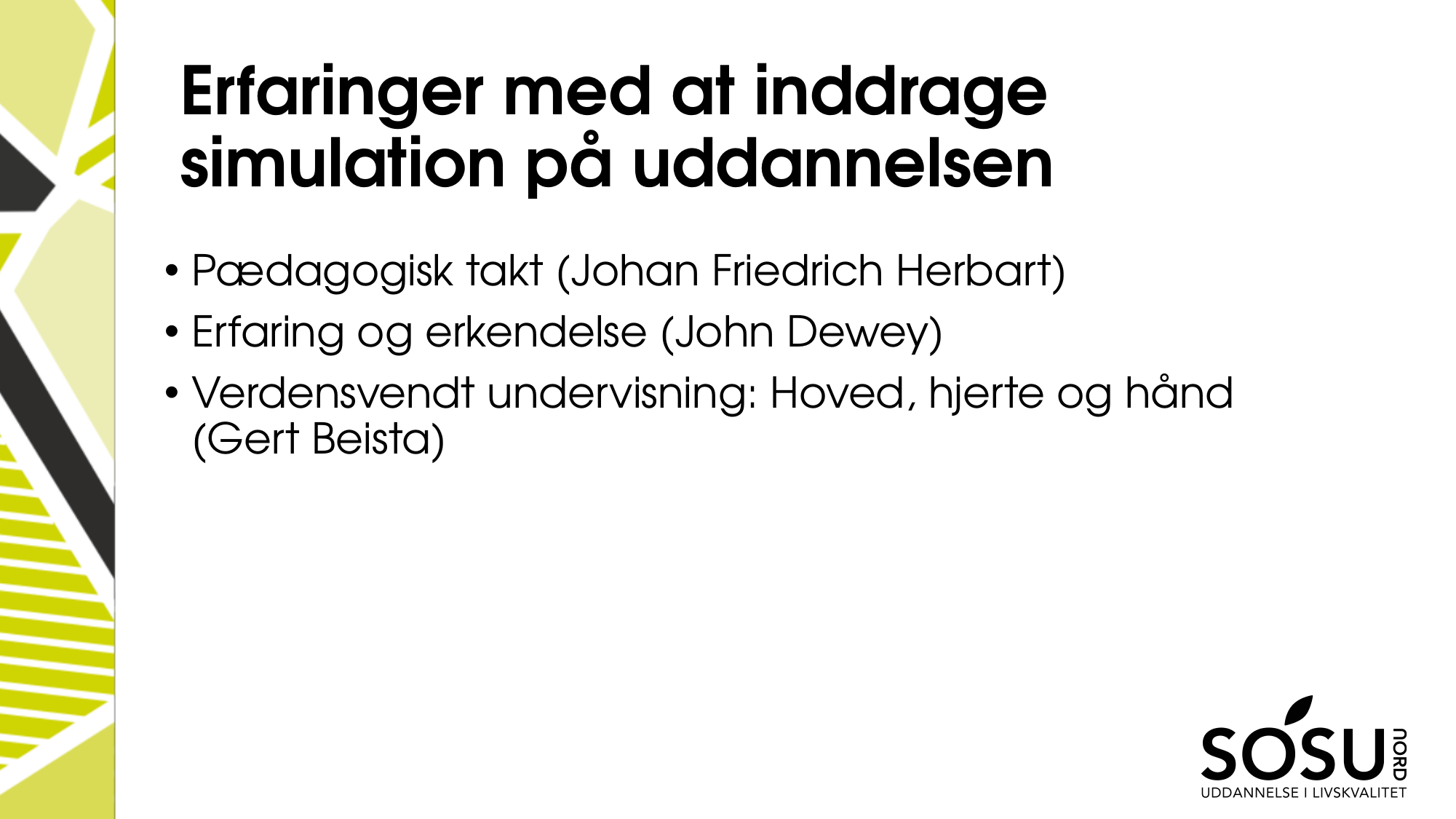

# Erfaringer med at inddrage simulation på uddannelsen
Pædagogisk takt (Johan Friedrich Herbart)
Erfaring og erkendelse (John Dewey)
Verdensvendt undervisning: Hoved, hjerte og hånd (Gert Beista)